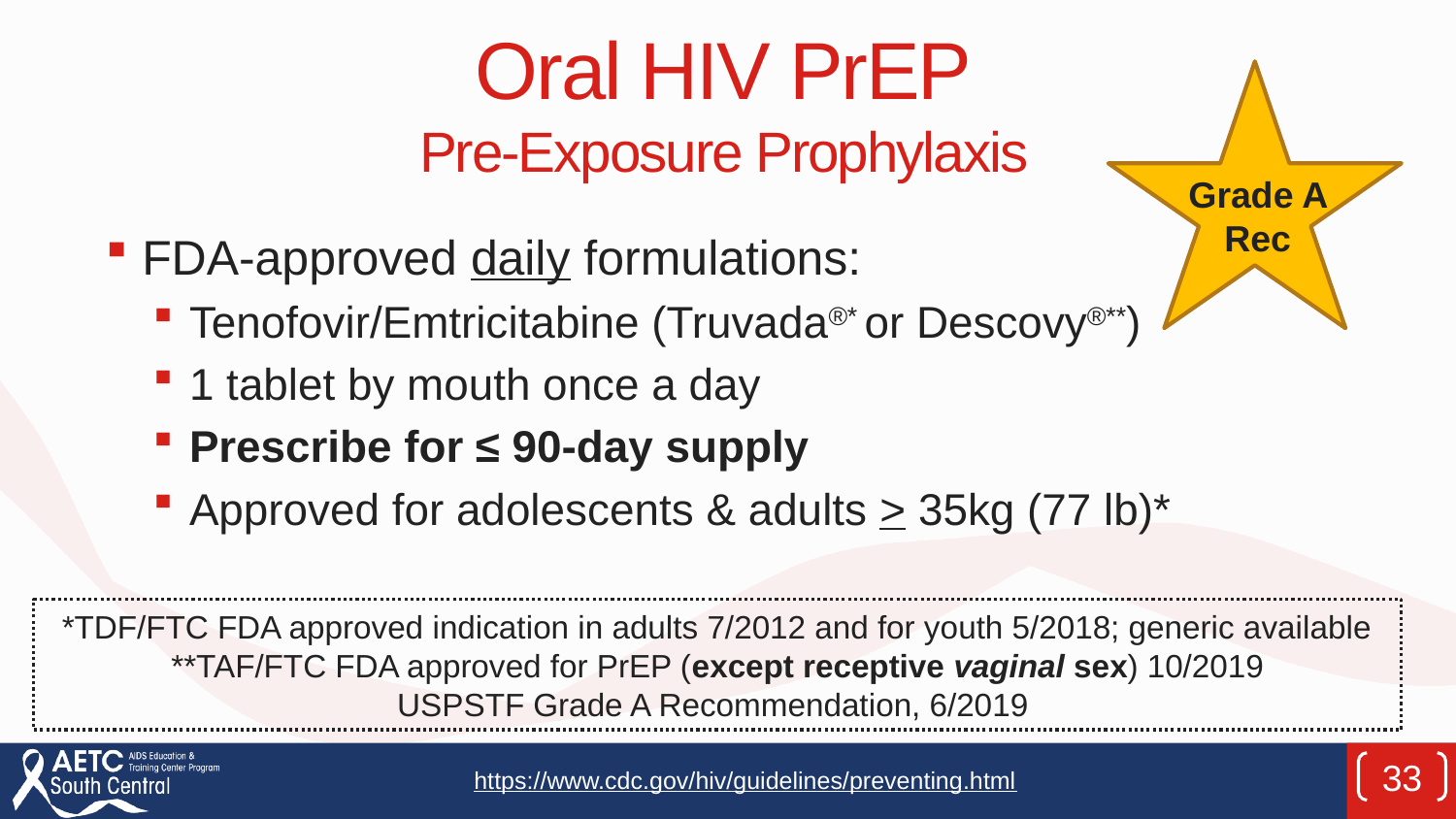

# Oral HIV PrEP Pre-Exposure Prophylaxis

Grade A Rec
FDA-approved daily formulations:
Tenofovir/Emtricitabine (Truvada®* or Descovy®**)
1 tablet by mouth once a day
Prescribe for ≤ 90-day supply
Approved for adolescents & adults > 35kg (77 lb)*

*TDF/FTC FDA approved indication in adults 7/2012 and for youth 5/2018; generic available
**TAF/FTC FDA approved for PrEP (except receptive vaginal sex) 10/2019
USPSTF Grade A Recommendation, 6/2019
33
https://www.cdc.gov/hiv/guidelines/preventing.html